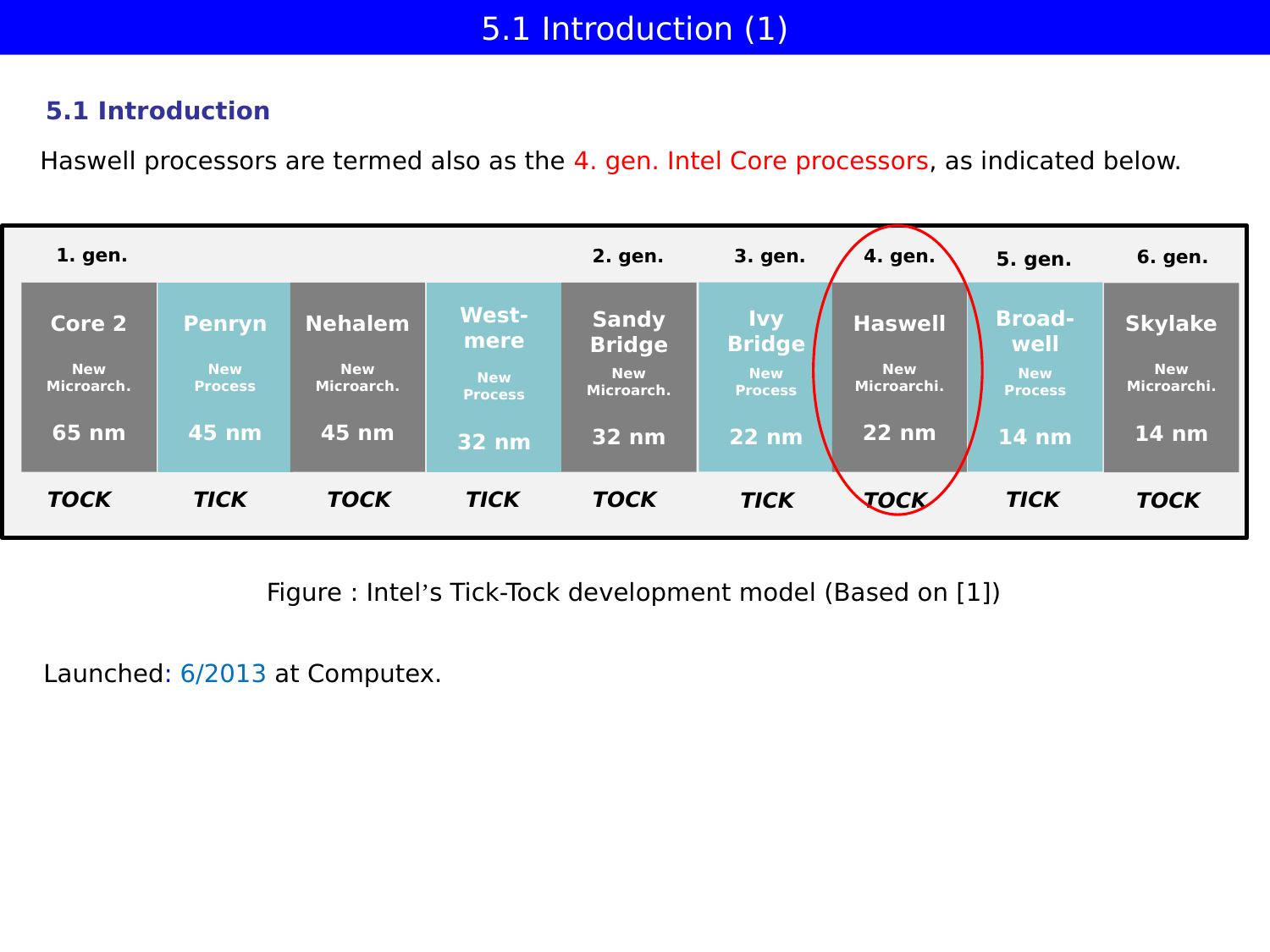

# 5.1 Introduction (1)
5.1 Introduction
Haswell processors are termed also as the 4. gen. Intel Core processors, as indicated below.
Figure 4.1.1: Intel’s Tick-Tock development model (Based on [1])

1. gen.
2. gen.
4. gen.
3. gen.
6. gen.
5. gen.
Broad-
well

New
Process

14 nm
Ivy
Bridge

New
Process

22 nm
Core 2

New
Microarch.

65 nm
Nehalem

New
Microarch.

45 nm
Sandy
Bridge

New
Microarch.

32 nm
Haswell

New
Microarchi.

22 nm
Penryn

New
Process

45 nm
West-
mere

New
Process

32 nm
Skylake

New
Microarchi.

14 nm
TICK
TOCK
TOCK
TICK
TICK
TOCK
TOCK
TICK
TOCK

Figure : Intel’s Tick-Tock development model (Based on [1])
Launched: 6/2013 at Computex.